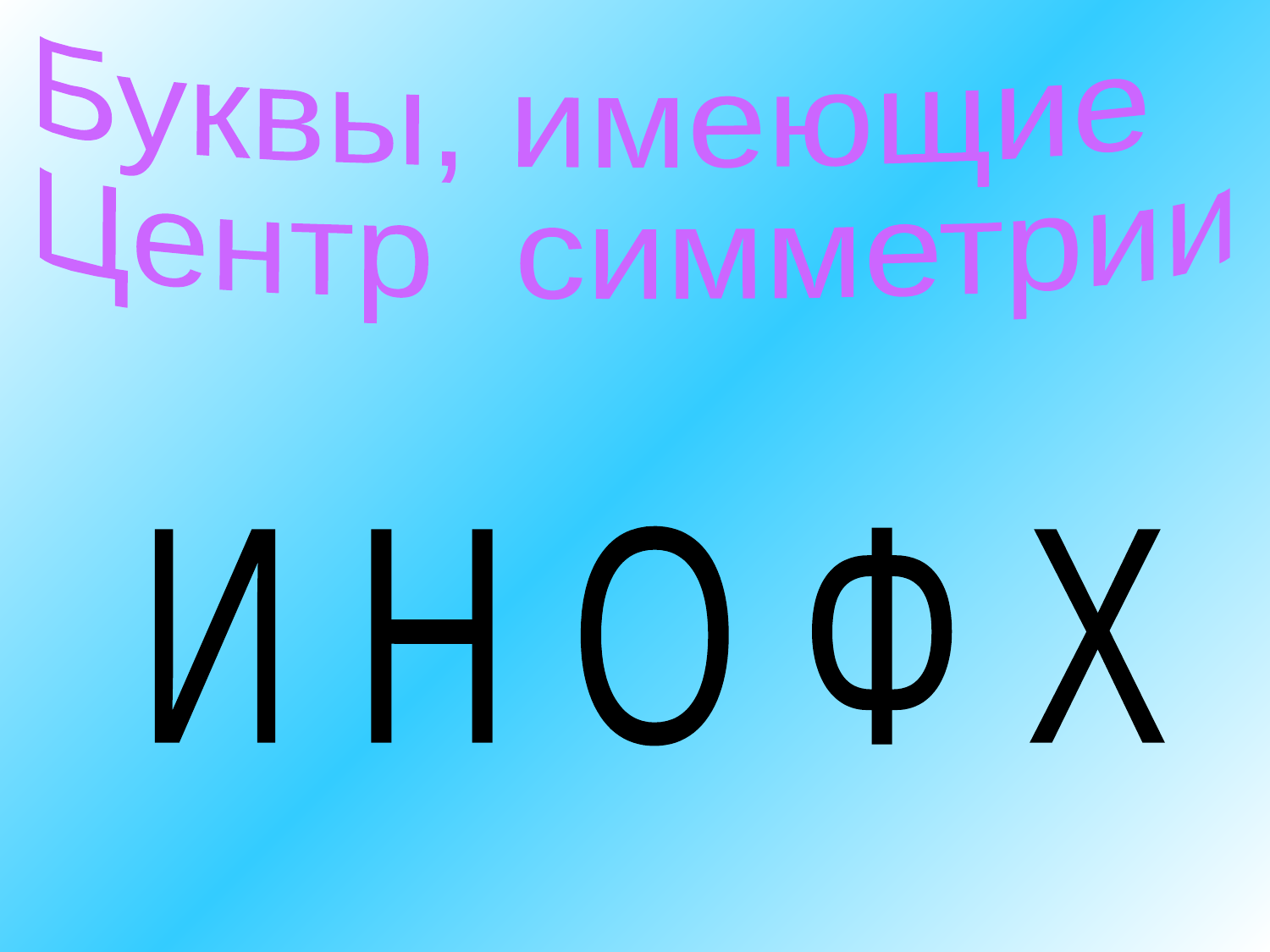

Буквы, имеющие
Центр  симметрии
И Н О Ф Х